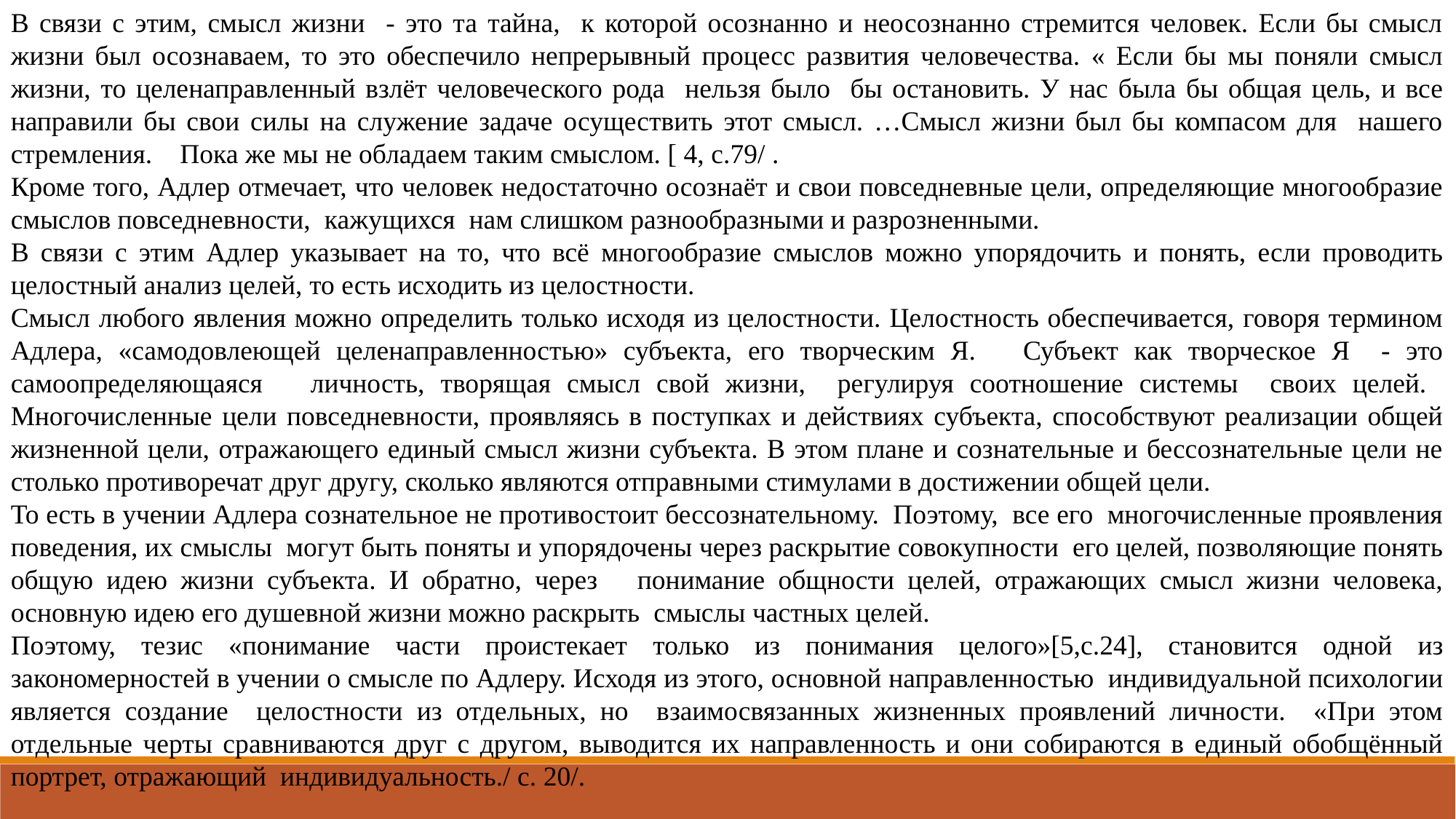

В связи с этим, смысл жизни  - это та тайна,  к которой осознанно и неосознанно стремится человек. Если бы смысл жизни был осознаваем, то это обеспечило непрерывный процесс развития человечества. « Если бы мы поняли смысл жизни, то целенаправленный взлёт человеческого рода  нельзя было  бы остановить. У нас была бы общая цель, и все направили бы свои силы на служение задаче осуществить этот смысл. …Смысл жизни был бы компасом для  нашего стремления.    Пока же мы не обладаем таким смыслом. [ 4, с.79/ .
Кроме того, Адлер отмечает, что человек недостаточно осознаёт и свои повседневные цели, определяющие многообразие смыслов повседневности,  кажущихся  нам слишком разнообразными и разрозненными.
В связи с этим Адлер указывает на то, что всё многообразие смыслов можно упорядочить и понять, если проводить целостный анализ целей, то есть исходить из целостности.
Смысл любого явления можно определить только исходя из целостности. Целостность обеспечивается, говоря термином Адлера, «самодовлеющей целенаправленностью» субъекта, его творческим Я.   Субъект как творческое Я  - это самоопределяющаяся   личность, творящая смысл свой жизни,  регулируя соотношение системы  своих целей.  Многочисленные цели повседневности, проявляясь в поступках и действиях субъекта, способствуют реализации общей жизненной цели, отражающего единый смысл жизни субъекта. В этом плане и сознательные и бессознательные цели не столько противоречат друг другу, сколько являются отправными стимулами в достижении общей цели.
То есть в учении Адлера сознательное не противостоит бессознательному.  Поэтому,  все его  многочисленные проявления поведения, их смыслы  могут быть поняты и упорядочены через раскрытие совокупности  его целей, позволяющие понять общую идею жизни субъекта. И обратно, через   понимание общности целей, отражающих смысл жизни человека, основную идею его душевной жизни можно раскрыть  смыслы частных целей.
Поэтому, тезис «понимание части проистекает только из понимания целого»[5,с.24], становится одной из закономерностей в учении о смысле по Адлеру. Исходя из этого, основной направленностью  индивидуальной психологии является создание  целостности из отдельных, но  взаимосвязанных жизненных проявлений личности.  «При этом отдельные черты сравниваются друг с другом, выводится их направленность и они собираются в единый обобщённый портрет, отражающий  индивидуальность./ с. 20/.